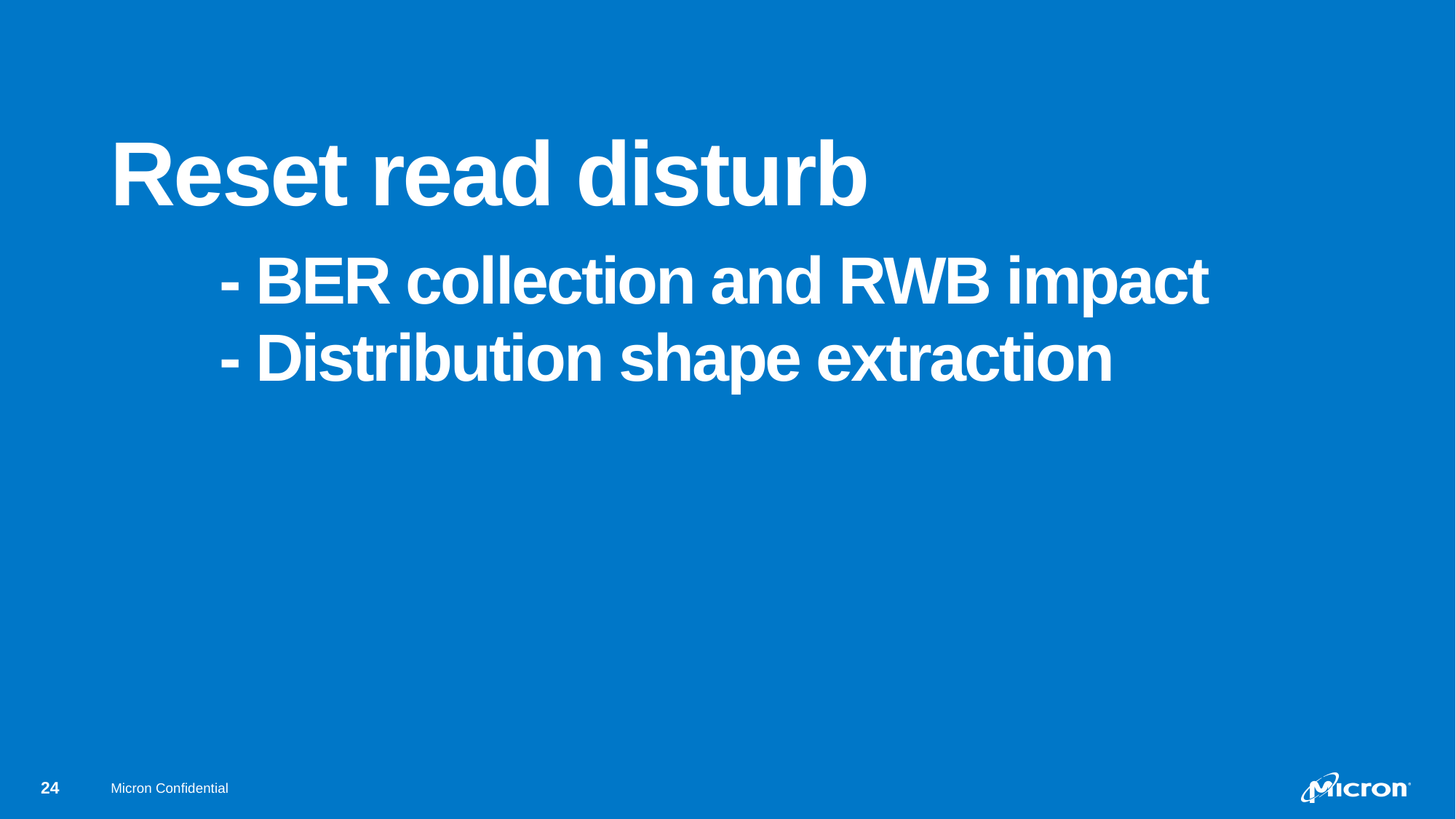

# Reset read disturb - BER collection and RWB impact - Distribution shape extraction

Micron Confidential
24